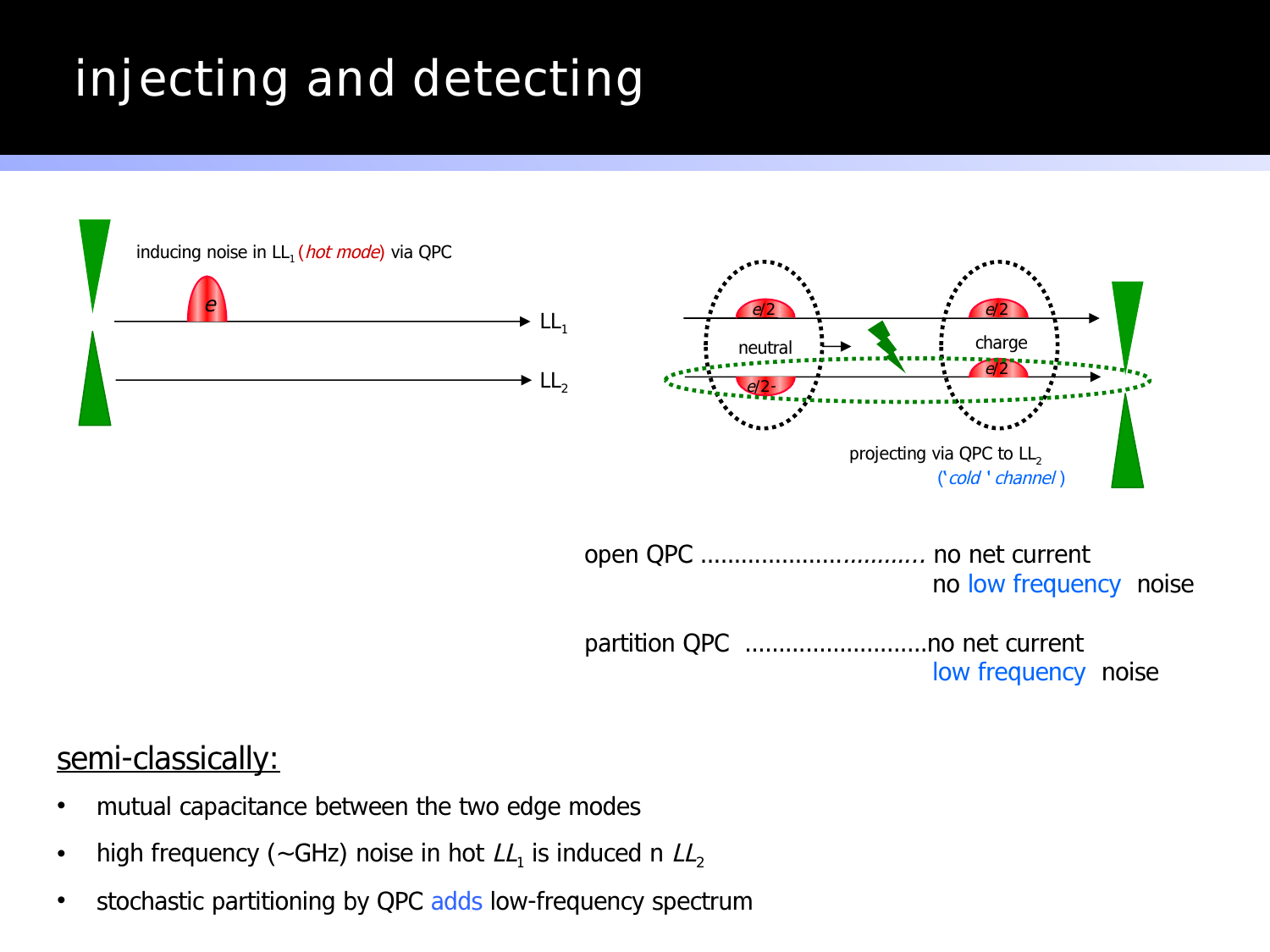

injecting and detecting

inducing noise in LL1 (hot mode) via QPC

e
LL1

LL2

e/2

e/2

charge
neutral

e/2

-e/2

projecting via QPC to LL2
                (‘cold ‘ channel )
open QPC …………………………... no net current
		            no low frequency  noise

partition QPC  ………………………no net current             			            low frequency  noise
semi-classically:
mutual capacitance between the two edge modes
high frequency (~GHz) noise in hot LL1 is induced n LL2
stochastic partitioning by QPC adds low-frequency spectrum